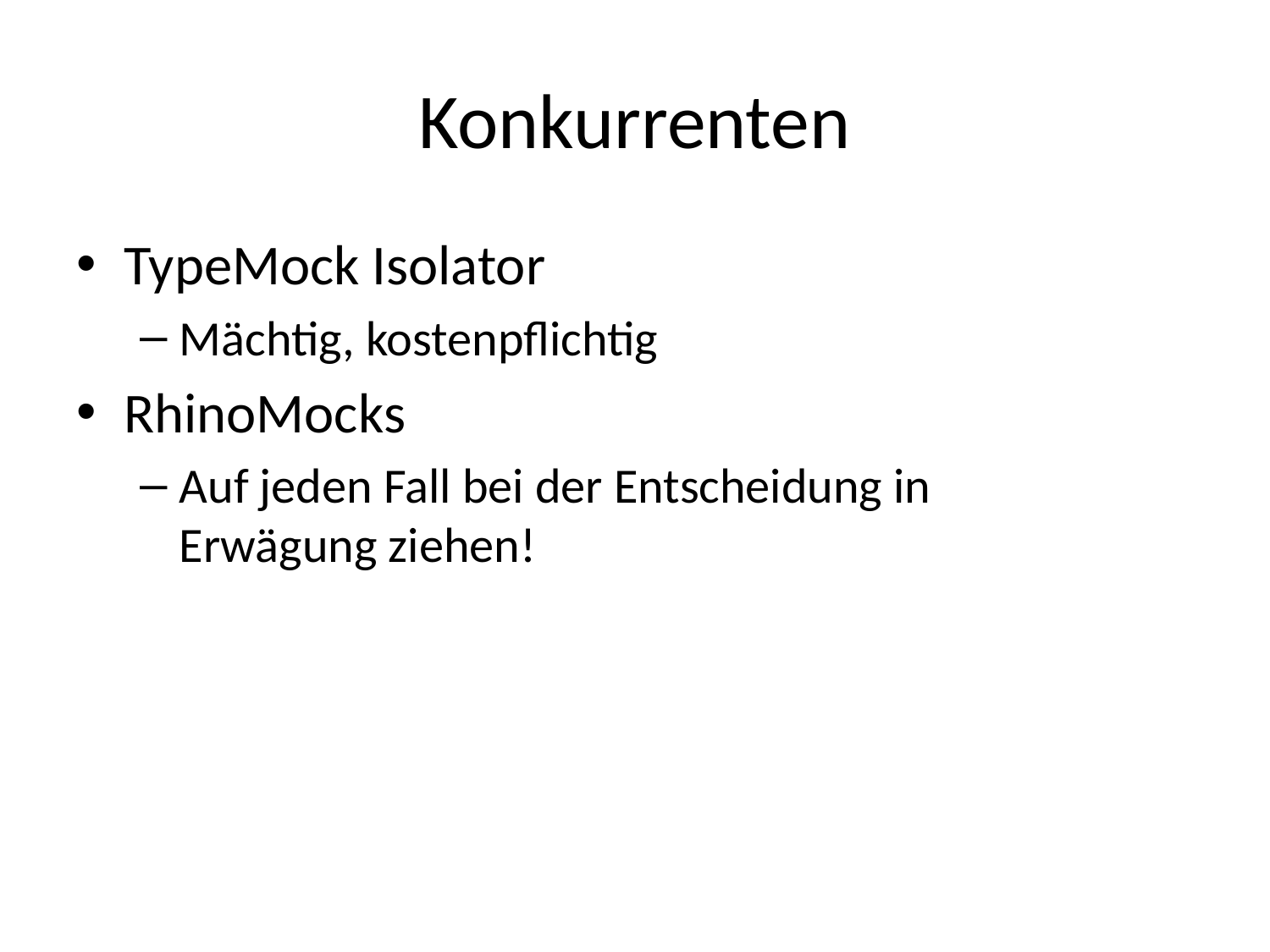

# Konkurrenten
TypeMock Isolator
Mächtig, kostenpflichtig
RhinoMocks
Auf jeden Fall bei der Entscheidung in
Erwägung ziehen!